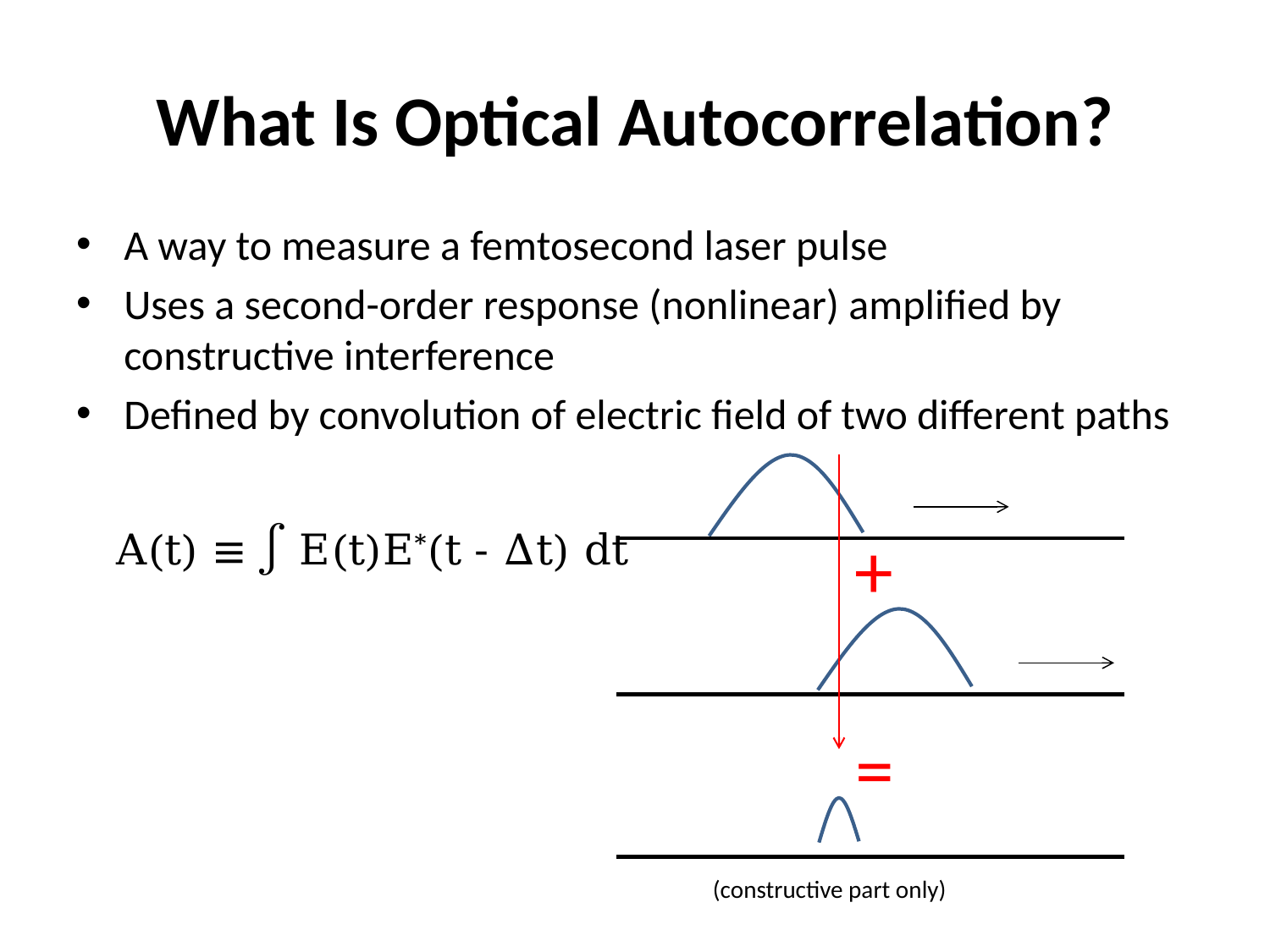

# What Is Optical Autocorrelation?
A way to measure a femtosecond laser pulse
Uses a second-order response (nonlinear) amplified by constructive interference
Defined by convolution of electric field of two different paths

   A(t) ≡ ʃ E(t)E*(t - Δt) dt

+

=

(constructive part only)